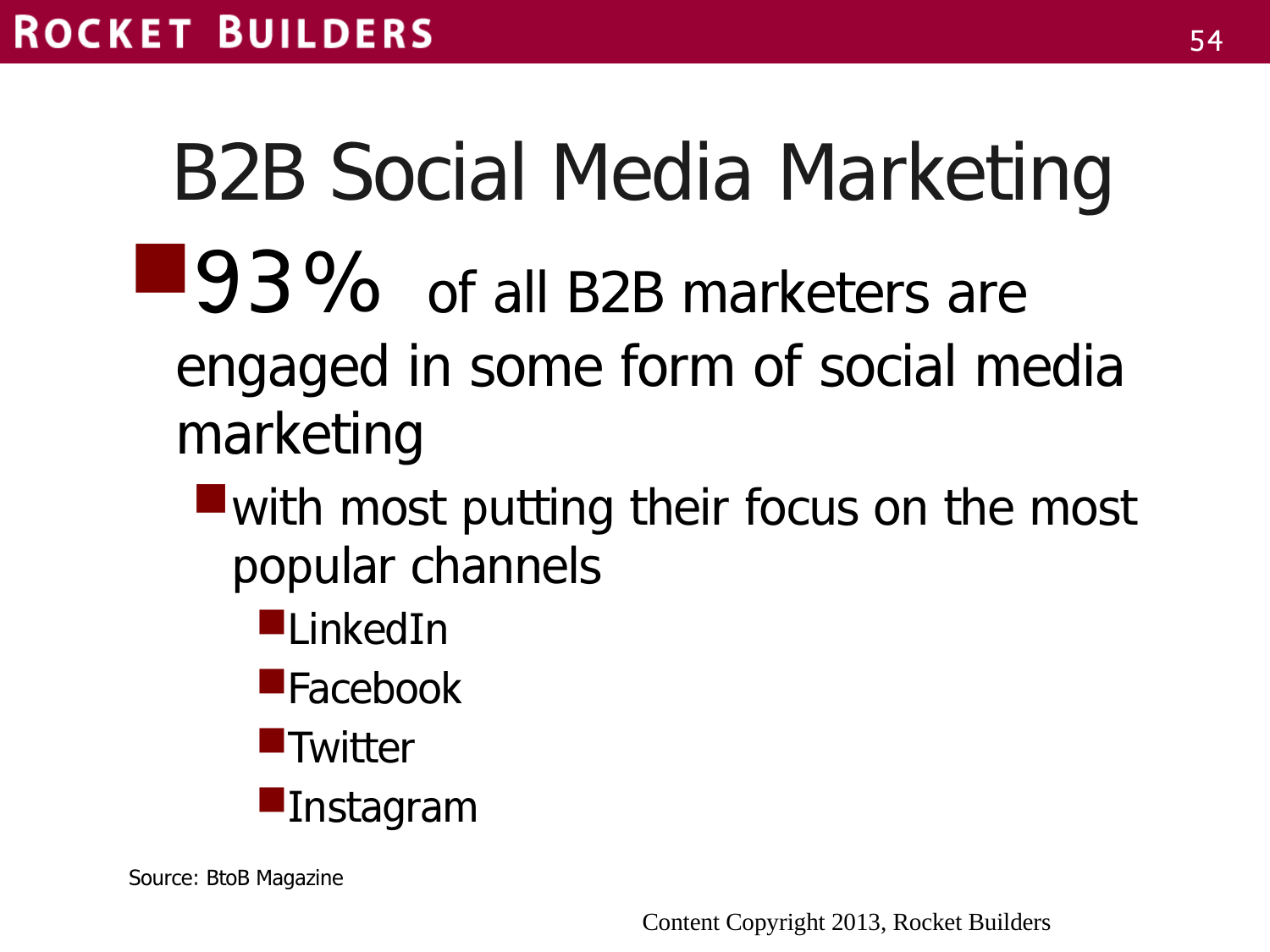

54
# B2B Social Media Marketing
93% of all B2B marketers are engaged in some form of social media marketing
with most putting their focus on the most popular channels
LinkedIn
Facebook
Twitter
Instagram

Source: BtoB Magazine

Content Copyright 2013, Rocket Builders